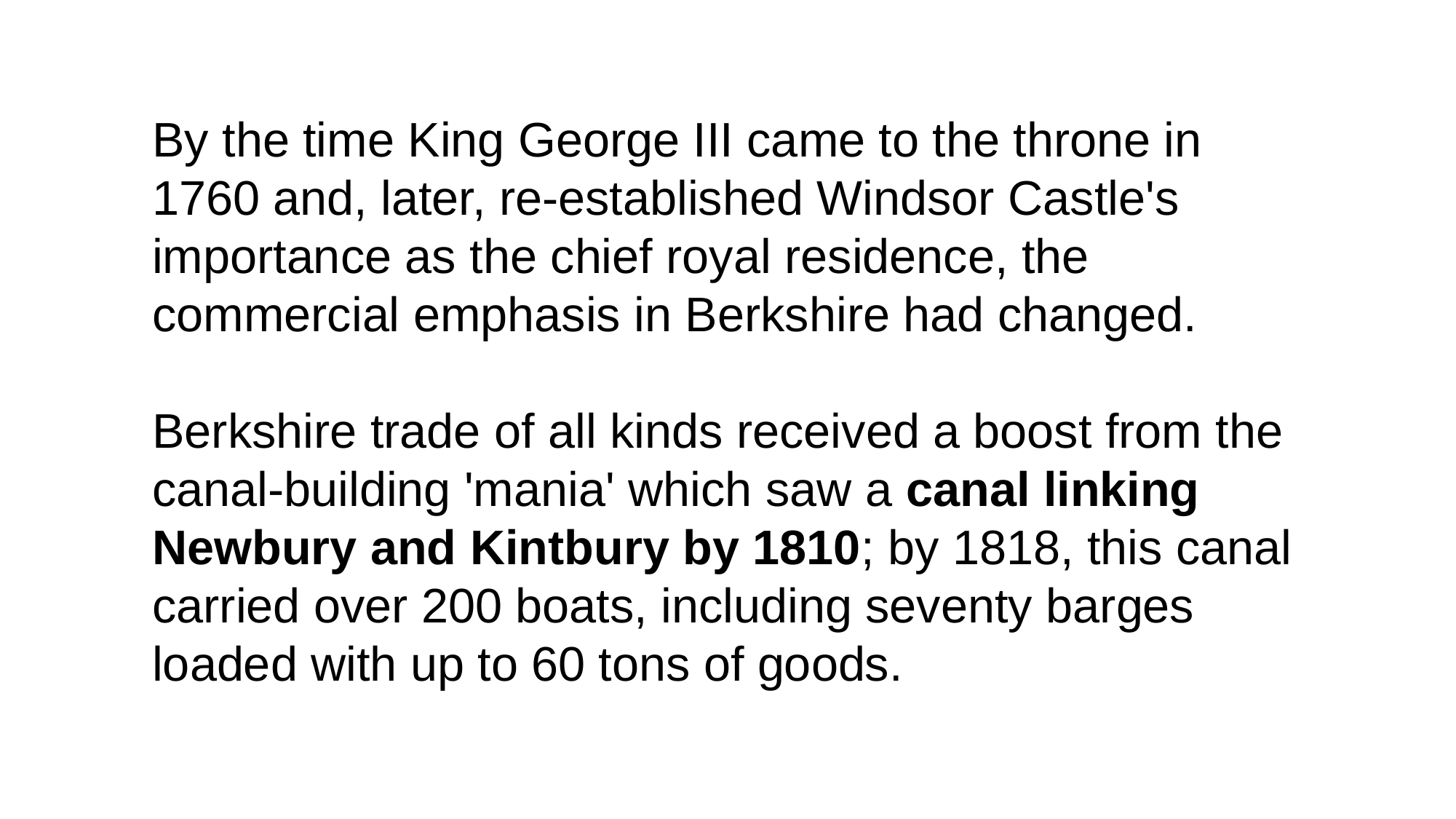

By the time King George III came to the throne in 1760 and, later, re-established Windsor Castle's importance as the chief royal residence, the commercial emphasis in Berkshire had changed.

Berkshire trade of all kinds received a boost from the canal-building 'mania' which saw a canal linking Newbury and Kintbury by 1810; by 1818, this canal carried over 200 boats, including seventy barges loaded with up to 60 tons of goods.